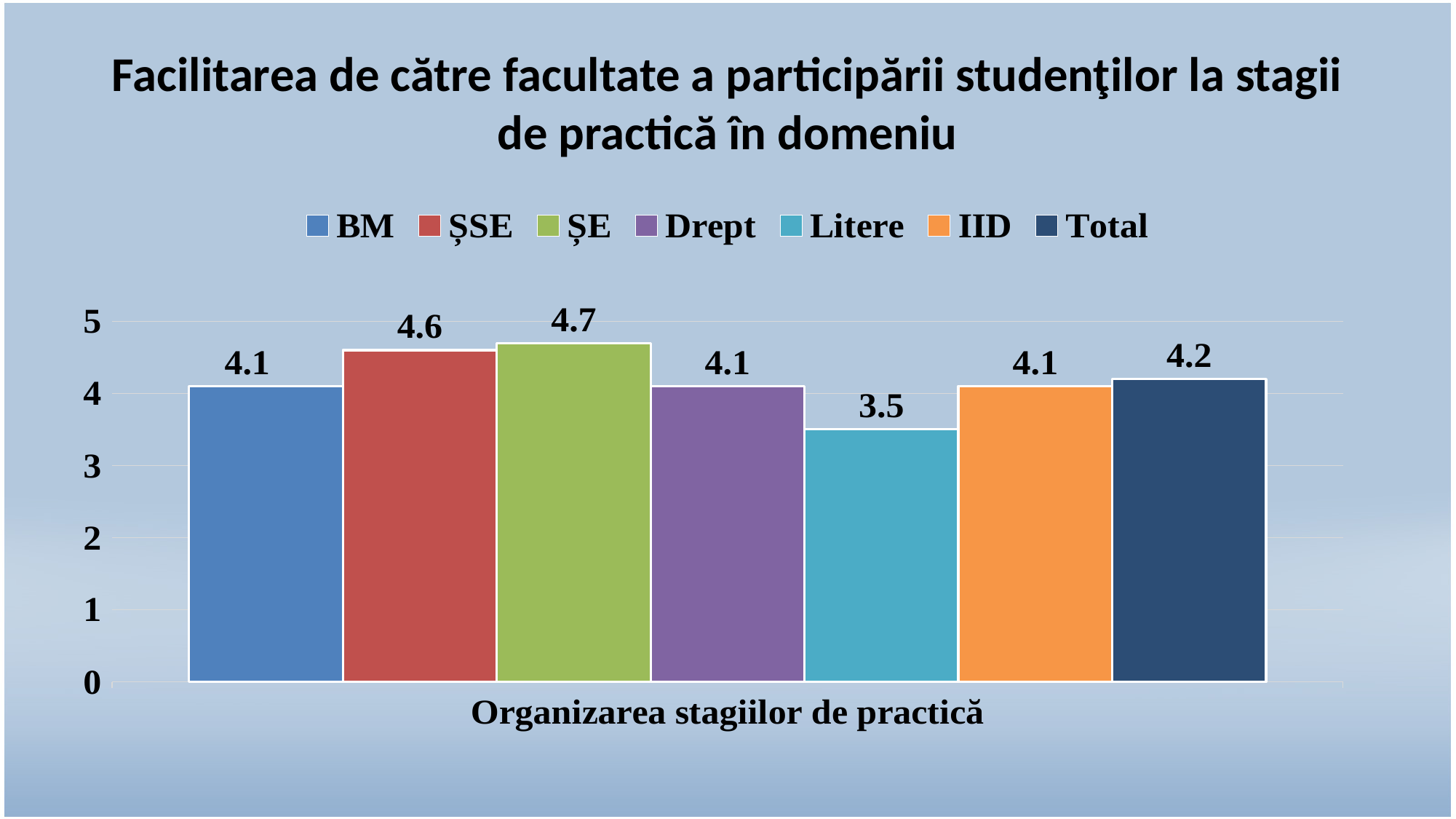

# Facilitarea de către facultate a participării studenţilor la stagii de practică în domeniu

### Chart

| Category | BM | ȘSE | ȘE | Drept | Litere | IID | Total |
|---|---|---|---|---|---|---|---|
| Organizarea stagiilor de practică | 4.1 | 4.6 | 4.7 | 4.1 | 3.5 | 4.1 | 4.2 |